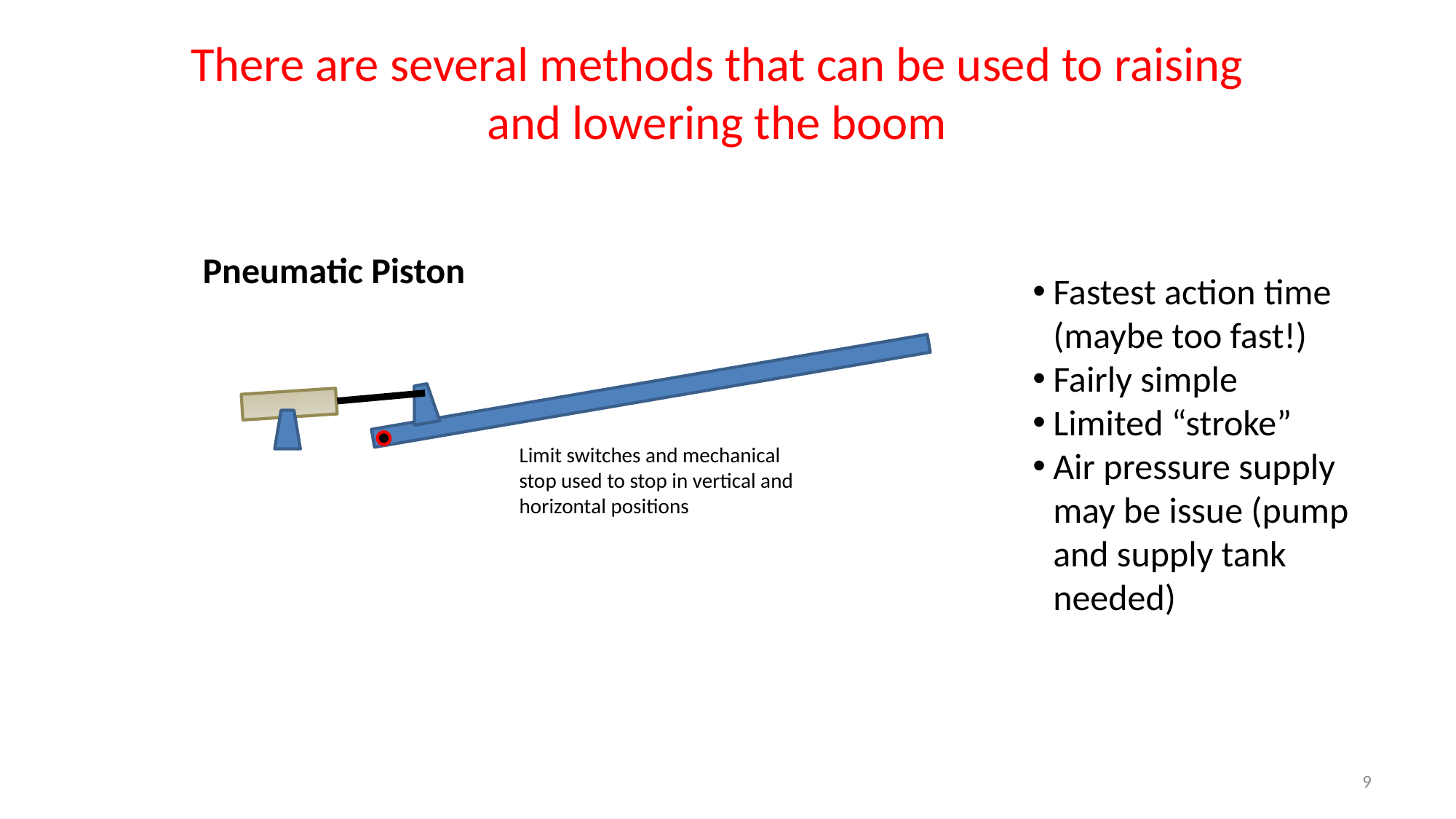

There are several methods that can be used to raising and lowering the boom
Pneumatic Piston
Fastest action time (maybe too fast!)
Fairly simple
Limited “stroke”
Air pressure supply may be issue (pump and supply tank needed)

Limit switches and mechanical stop used to stop in vertical and horizontal positions
9